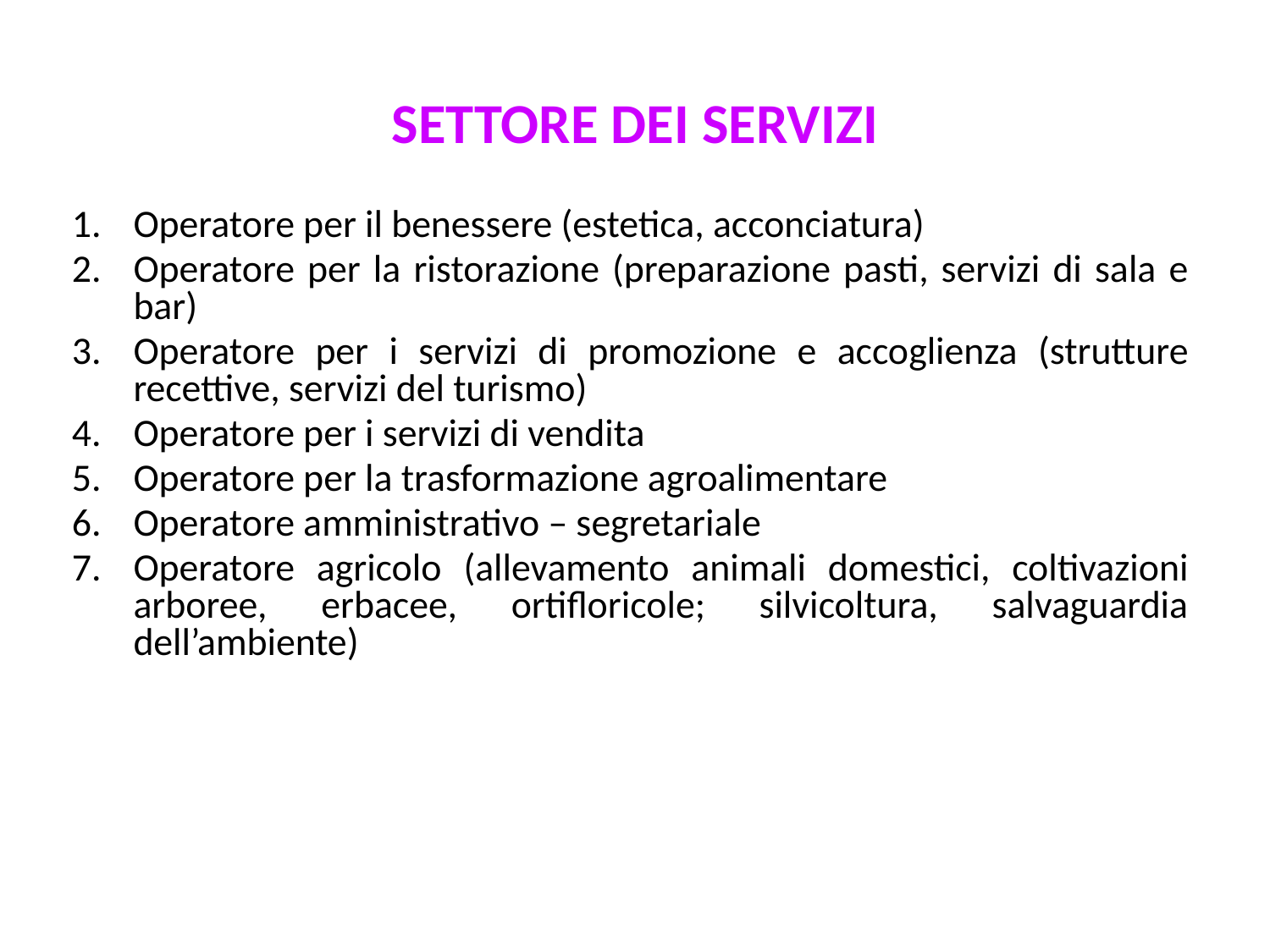

# SETTORE DEI SERVIZI
Operatore per il benessere (estetica, acconciatura)
Operatore per la ristorazione (preparazione pasti, servizi di sala e bar)
Operatore per i servizi di promozione e accoglienza (strutture recettive, servizi del turismo)
Operatore per i servizi di vendita
Operatore per la trasformazione agroalimentare
Operatore amministrativo – segretariale
Operatore agricolo (allevamento animali domestici, coltivazioni arboree, erbacee, ortifloricole; silvicoltura, salvaguardia dell’ambiente)